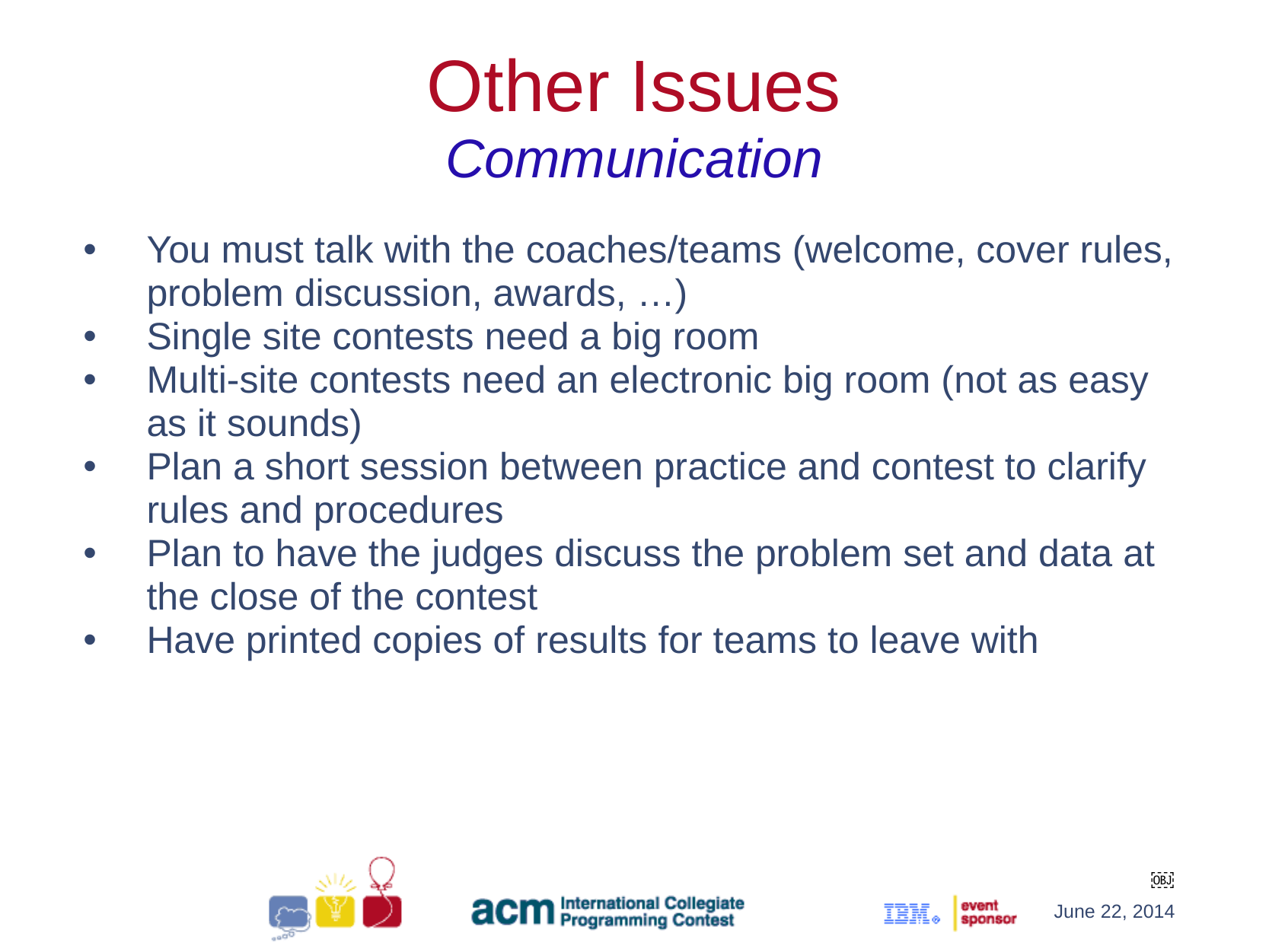

Other Issues
Communication
You must talk with the coaches/teams (welcome, cover rules, problem discussion, awards, …)
Single site contests need a big room
Multi-site contests need an electronic big room (not as easy as it sounds)
Plan a short session between practice and contest to clarify rules and procedures
Plan to have the judges discuss the problem set and data at the close of the contest
Have printed copies of results for teams to leave with
￼
28